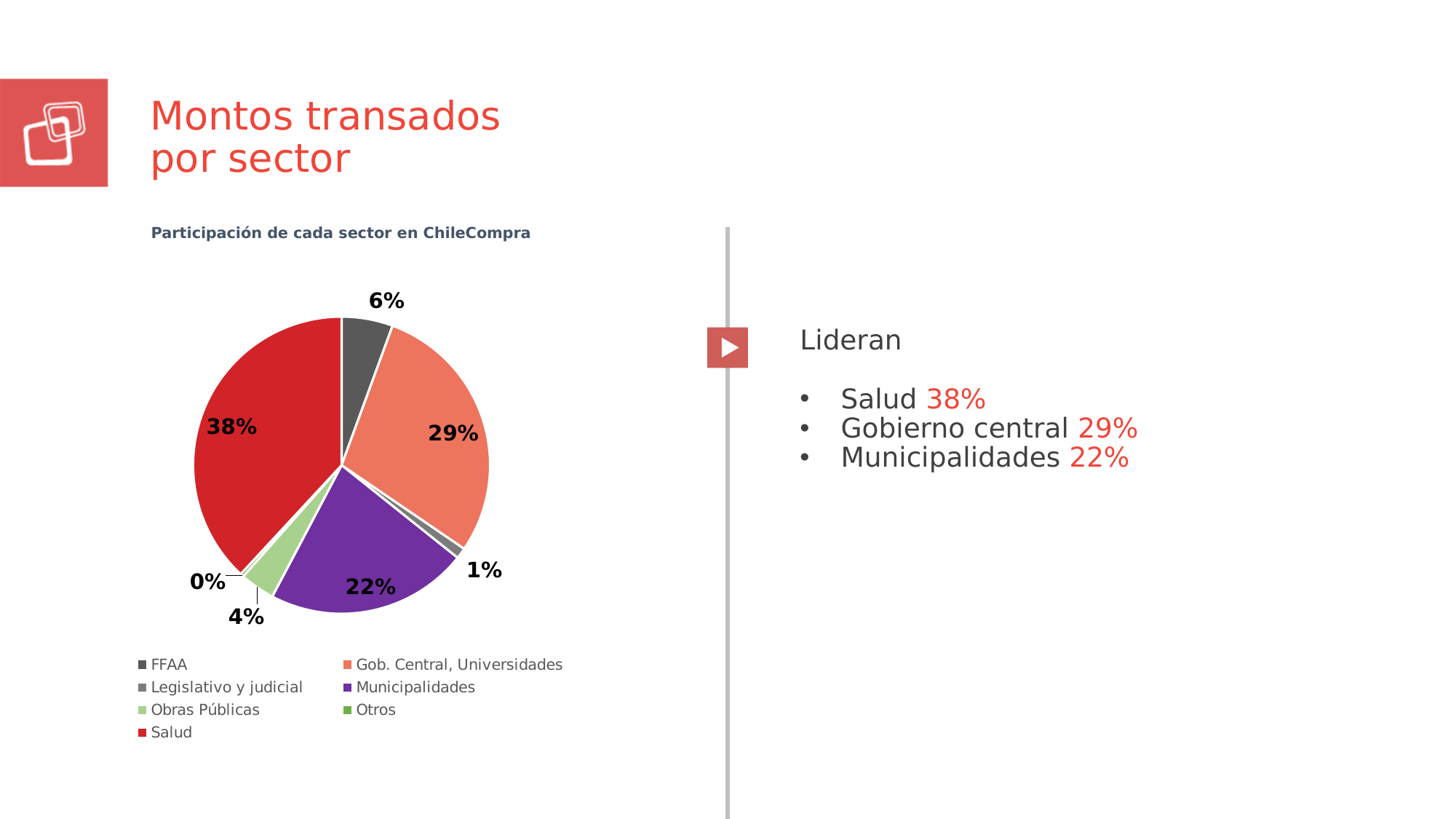

Montos transados
por sector
Participación de cada sector en ChileCompra

### Chart

| Category |  |
|---|---|
| FFAA | 470385842643.0 |
| Gob. Central, Universidades | 2436096403284.0 |
| Legislativo y judicial | 100331007220.0 |
| Municipalidades | 1852896462198.0 |
| Obras Públicas | 319531844863.0 |
| Otros | 30855867849.0 |
| Salud | 3207582460672.0 |
Lideran

Salud 38%
Gobierno central 29%
Municipalidades 22%